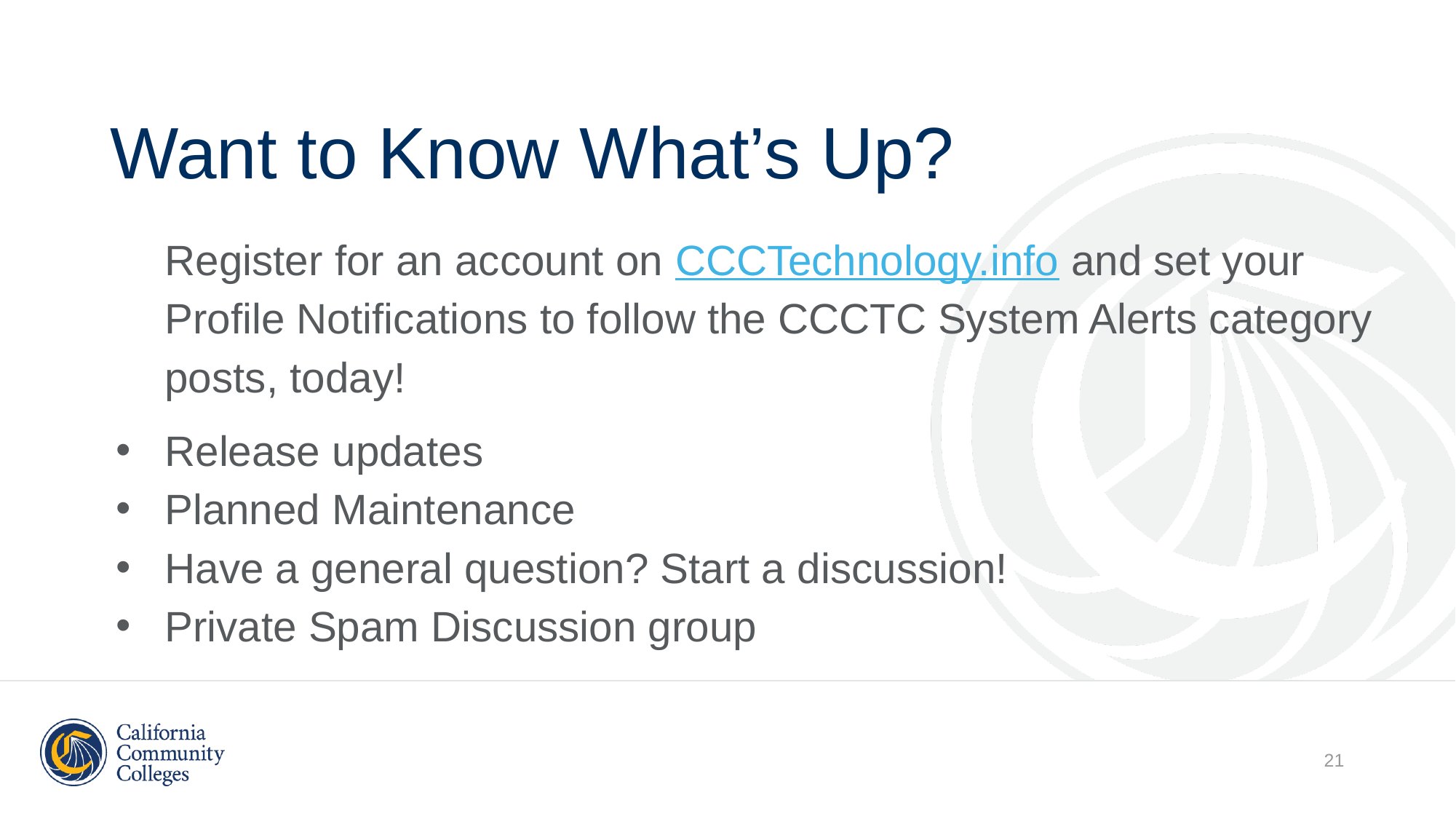

# Want to Know What’s Up?
Register for an account on CCCTechnology.info and set your Profile Notifications to follow the CCCTC System Alerts category posts, today!
Release updates
Planned Maintenance
Have a general question? Start a discussion!
Private Spam Discussion group
21